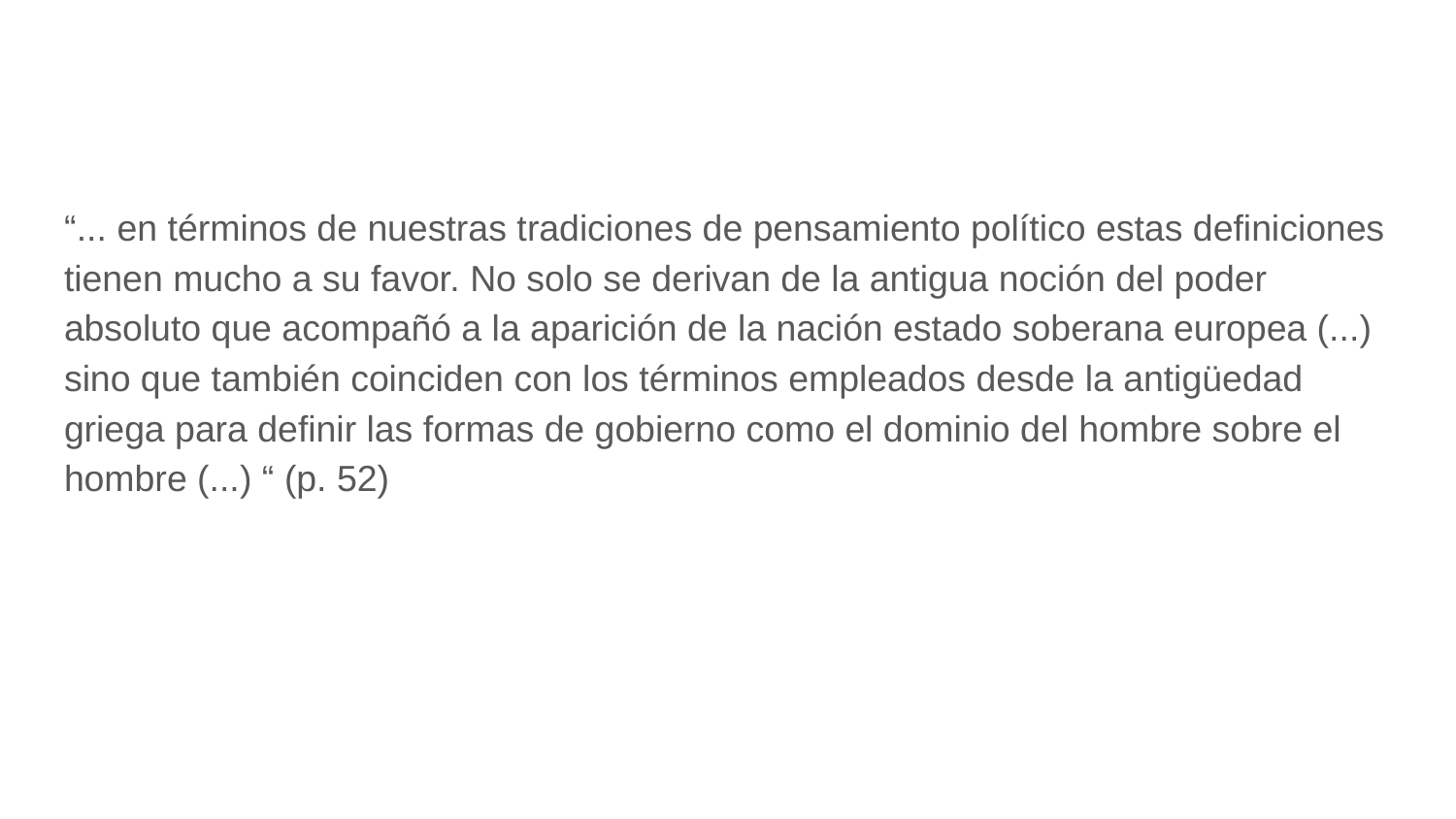

“... en términos de nuestras tradiciones de pensamiento político estas definiciones tienen mucho a su favor. No solo se derivan de la antigua noción del poder absoluto que acompañó a la aparición de la nación estado soberana europea (...) sino que también coinciden con los términos empleados desde la antigüedad griega para definir las formas de gobierno como el dominio del hombre sobre el hombre (...) “ (p. 52)